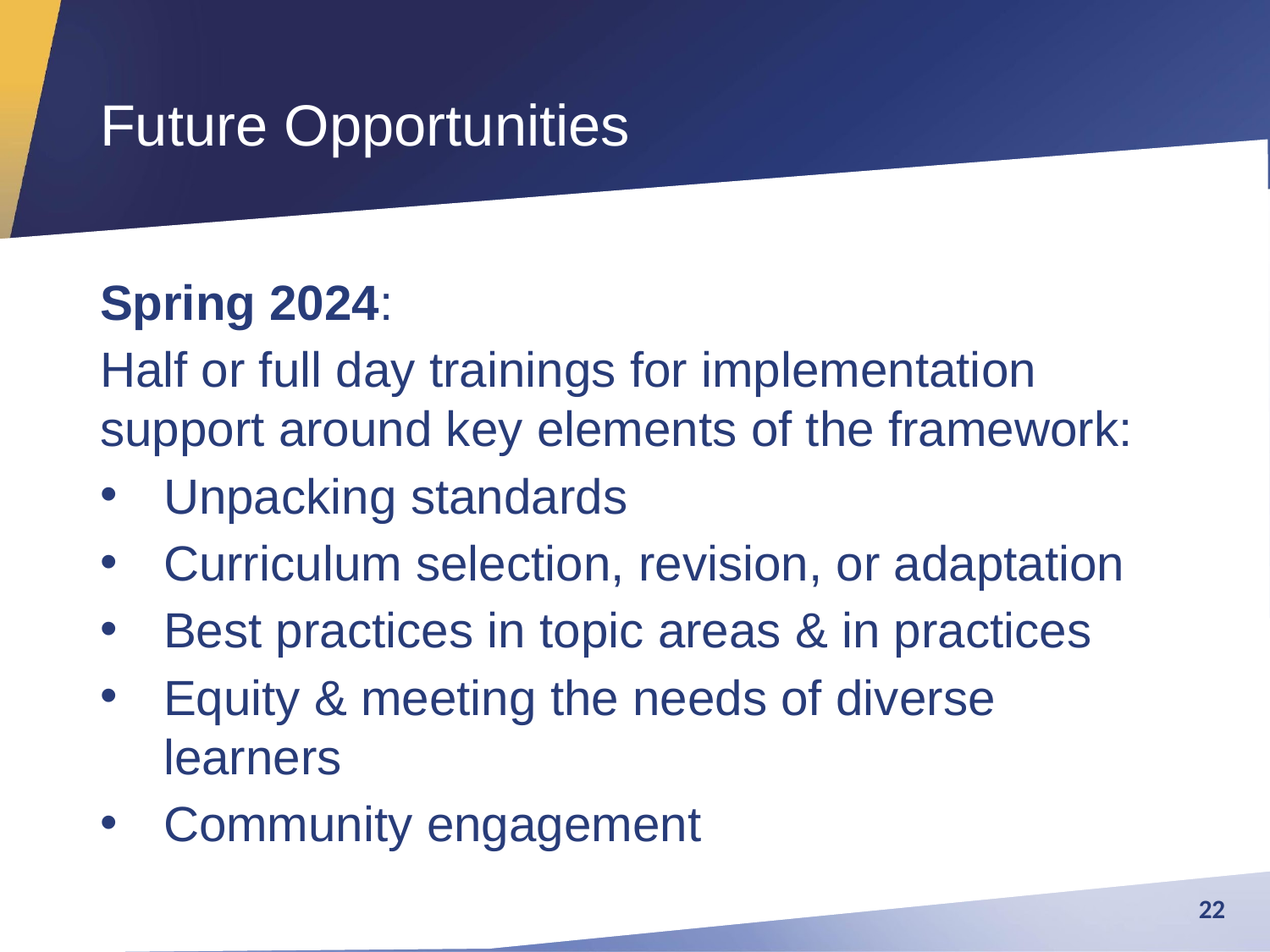

# Future Opportunities
Spring 2024:
Half or full day trainings for implementation support around key elements of the framework:
Unpacking standards
Curriculum selection, revision, or adaptation
Best practices in topic areas & in practices
Equity & meeting the needs of diverse learners
Community engagement